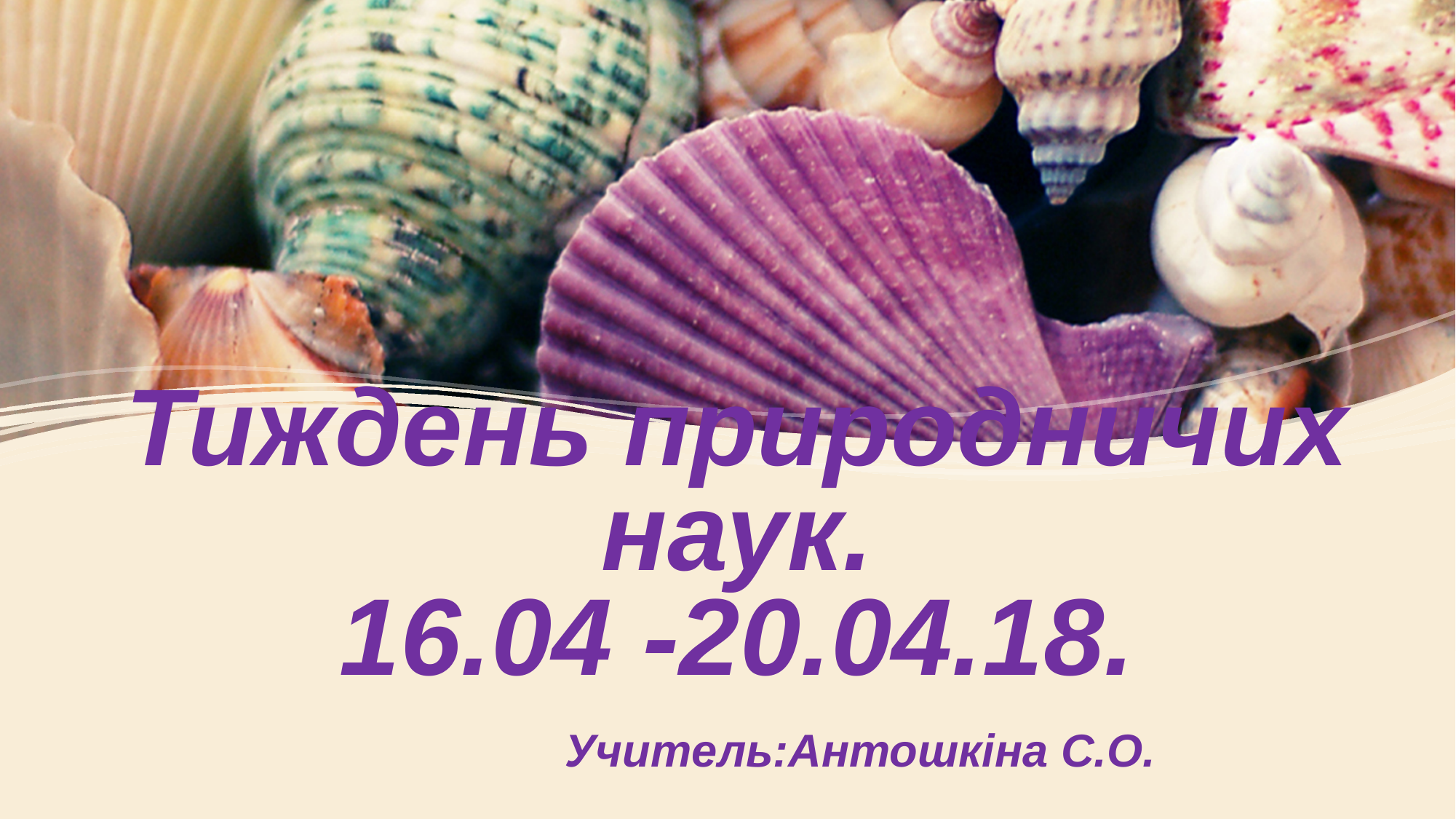

# Тиждень природничих наук. 16.04 -20.04.18.

                                    Учитель:Антошкіна С.О.